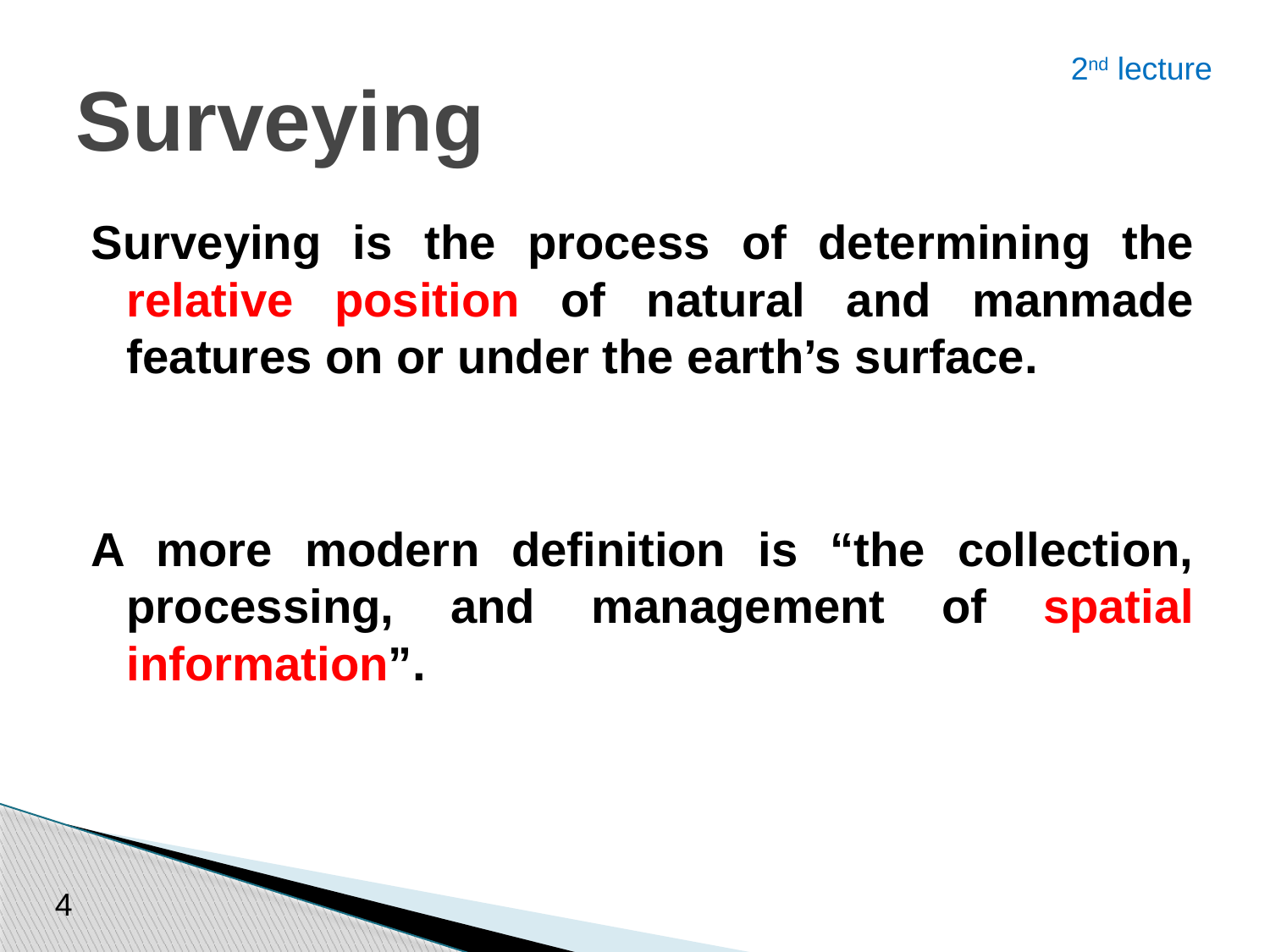

# Surveying
2nd lecture
Surveying is the process of determining the relative position of natural and manmade features on or under the earth’s surface.

A more modern definition is “the collection, processing, and management of spatial information”.
4